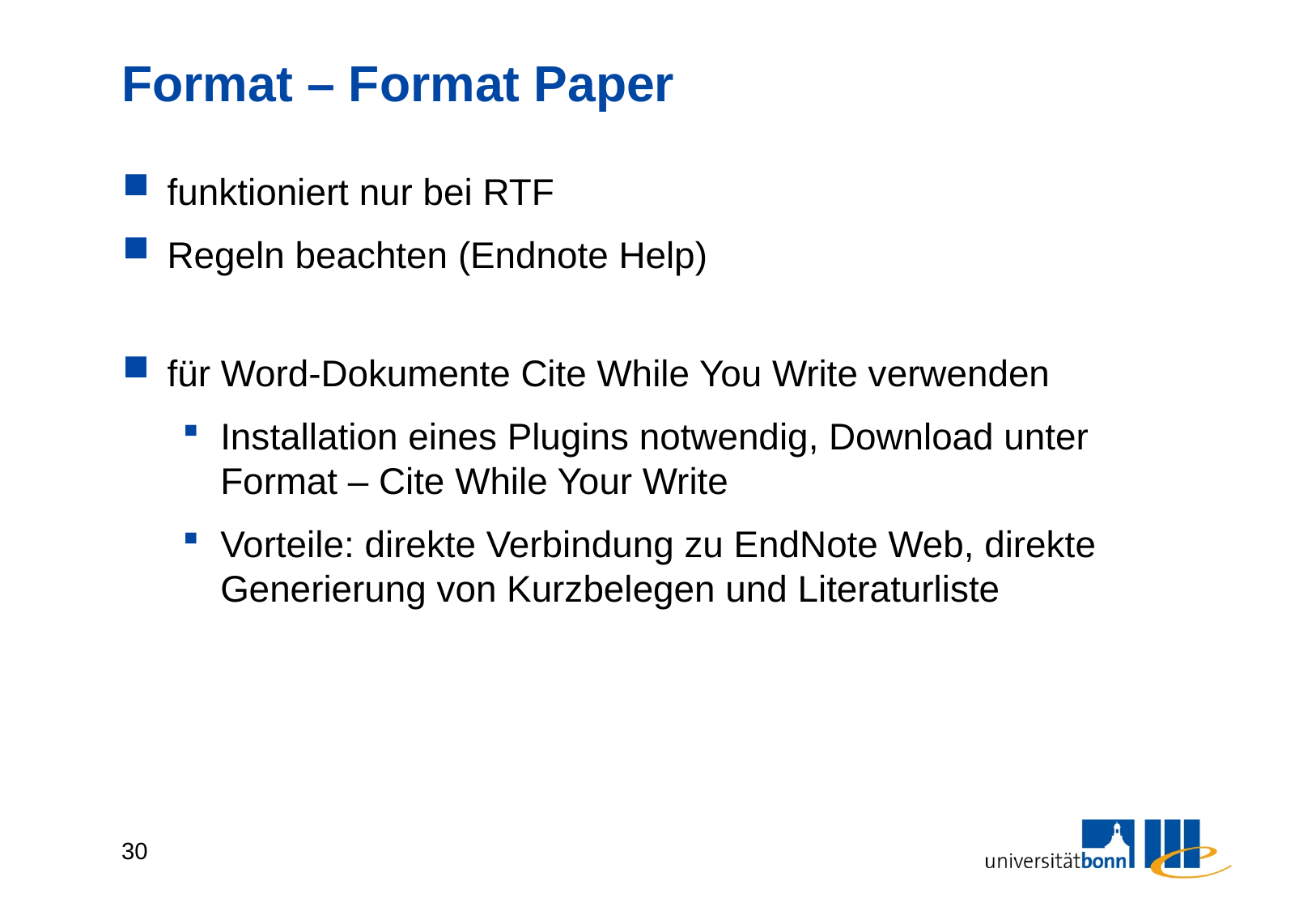

# Format – Format Paper
funktioniert nur bei RTF
Regeln beachten (Endnote Help)
für Word-Dokumente Cite While You Write verwenden
Installation eines Plugins notwendig, Download unter Format – Cite While Your Write
Vorteile: direkte Verbindung zu EndNote Web, direkte Generierung von Kurzbelegen und Literaturliste